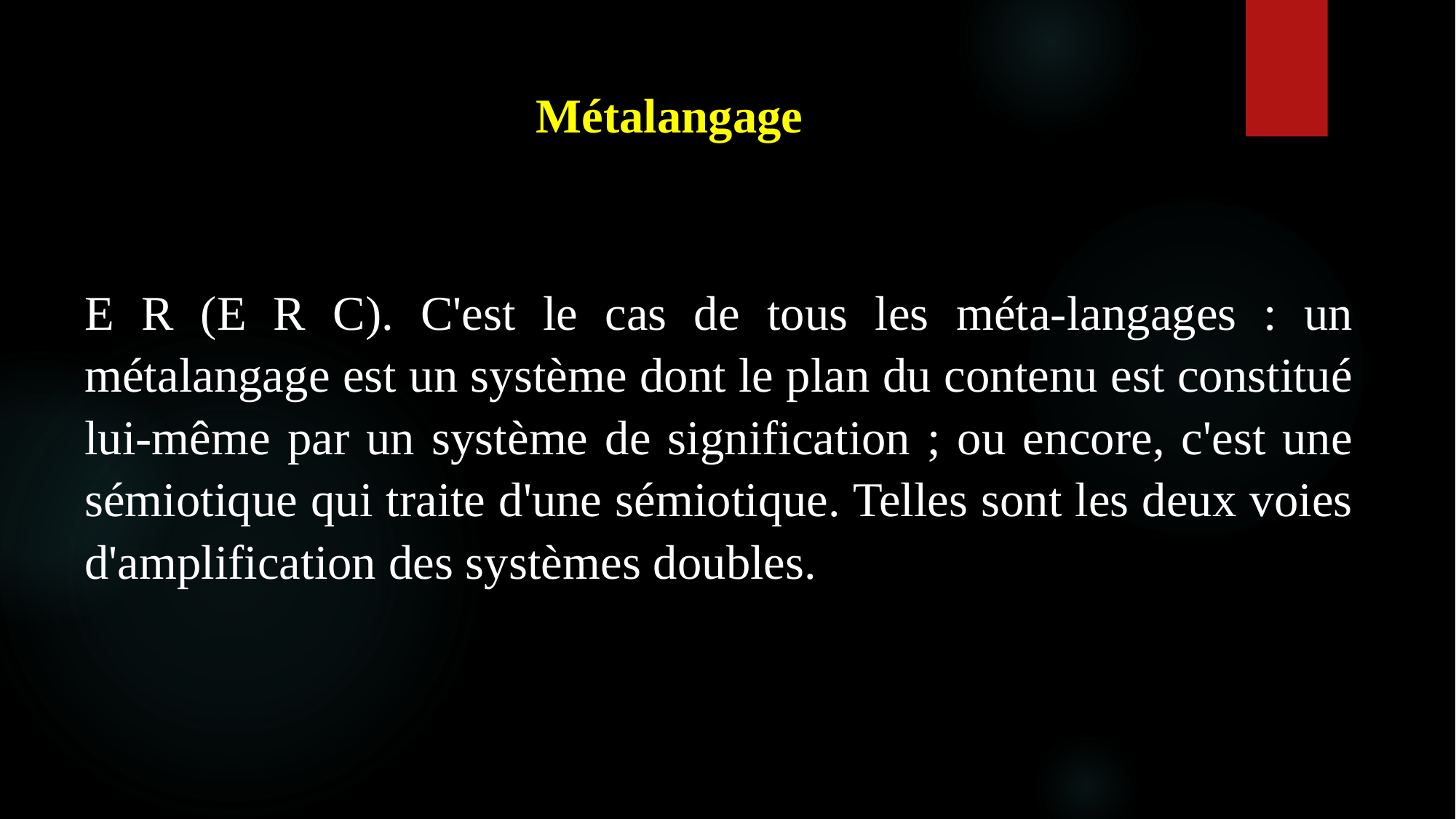

Métalangage
E R (E R C). C'est le cas de tous les méta-langages : un métalangage est un système dont le plan du contenu est constitué lui-même par un système de signification ; ou encore, c'est une sémiotique qui traite d'une sémiotique. Telles sont les deux voies d'amplification des systèmes doubles.